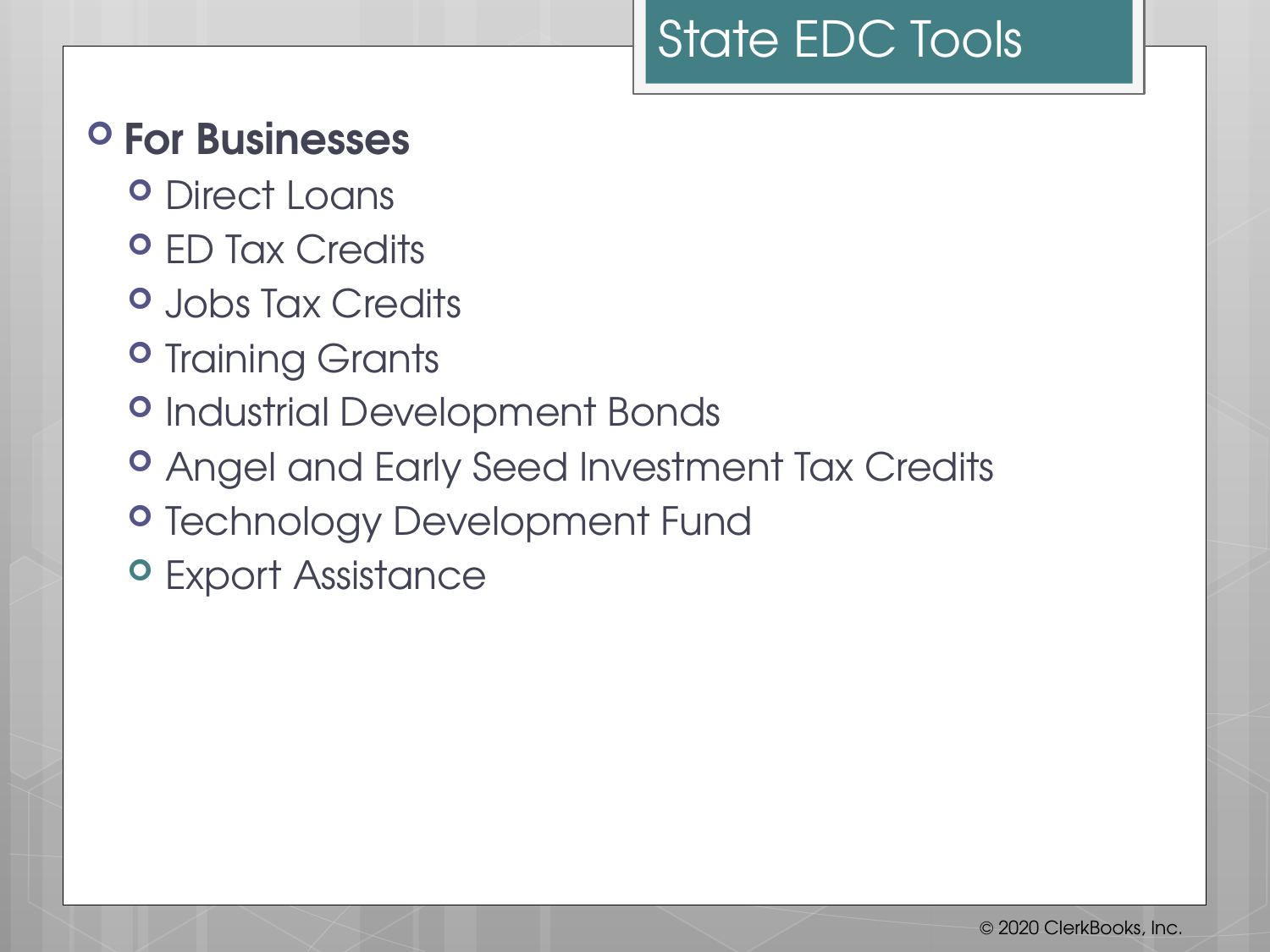

# State EDC Tools
For Businesses
Direct Loans
ED Tax Credits
Jobs Tax Credits
Training Grants
Industrial Development Bonds
Angel and Early Seed Investment Tax Credits
Technology Development Fund
Export Assistance